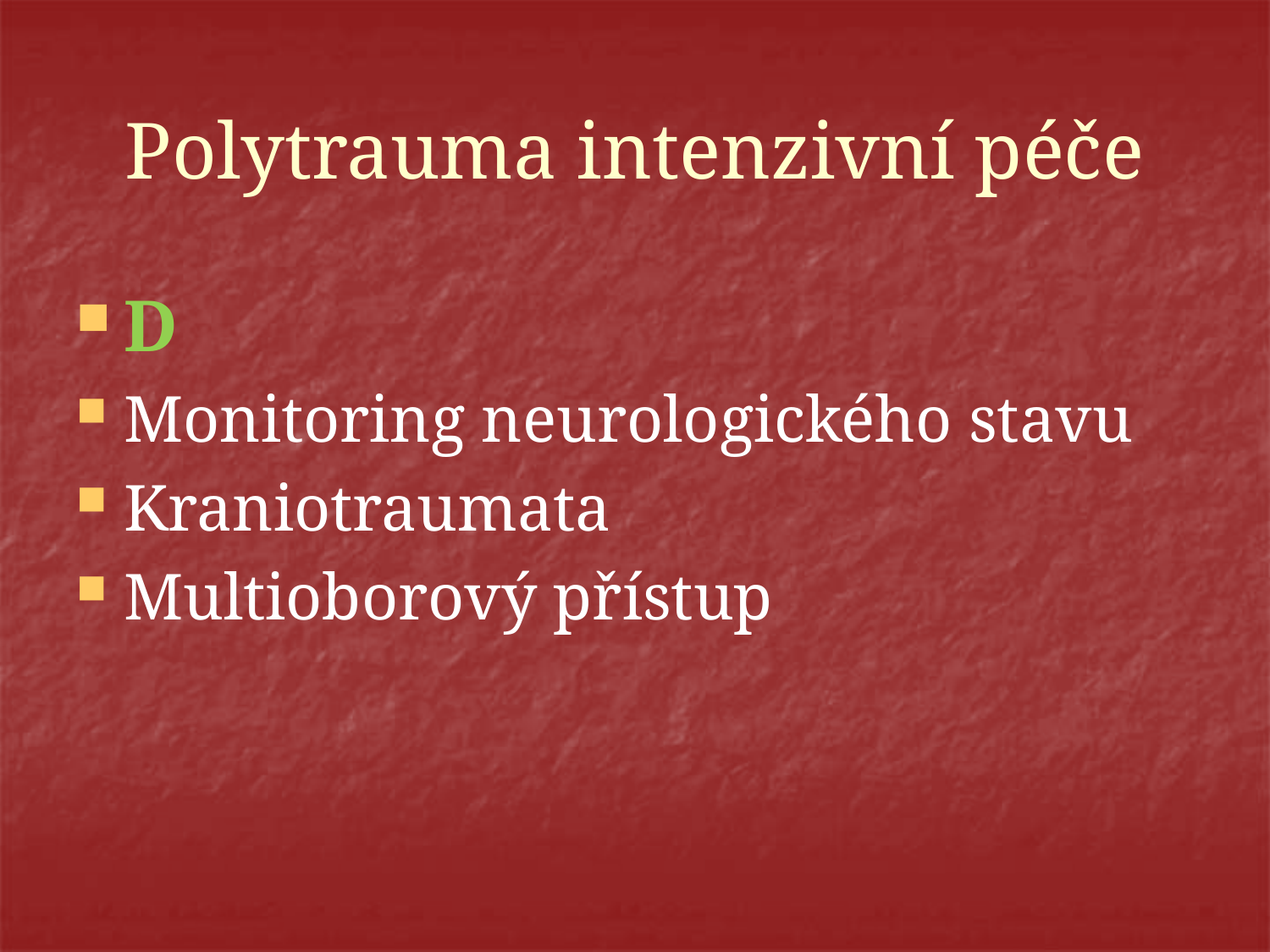

# Polytrauma intenzivní péče
D
Monitoring neurologického stavu
Kraniotraumata
Multioborový přístup